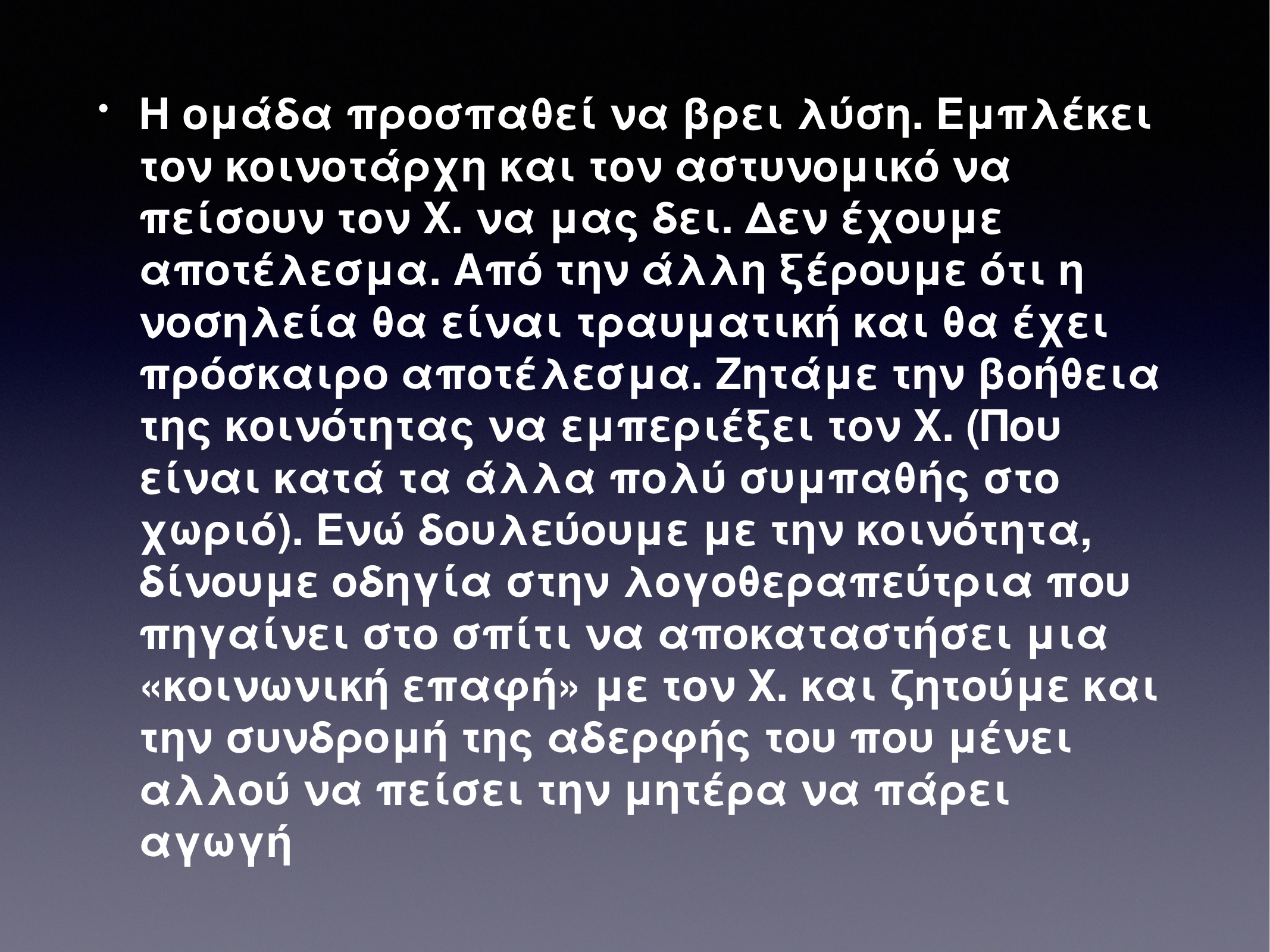

Η ομάδα προσπαθεί να βρει λύση. Εμπλέκει τον κοινοτάρχη και τον αστυνομικό να πείσουν τον Χ. να μας δει. Δεν έχουμε αποτέλεσμα. Από την άλλη ξέρουμε ότι η νοσηλεία θα είναι τραυματική και θα έχει πρόσκαιρο αποτέλεσμα. Ζητάμε την βοήθεια της κοινότητας να εμπεριέξει τον Χ. (Που είναι κατά τα άλλα πολύ συμπαθής στο χωριό). Ενώ δουλεύουμε με την κοινότητα, δίνουμε οδηγία στην λογοθεραπεύτρια που πηγαίνει στο σπίτι να αποκαταστήσει μια «κοινωνική επαφή» με τον Χ. και ζητούμε και την συνδρομή της αδερφής του που μένει αλλού να πείσει την μητέρα να πάρει αγωγή